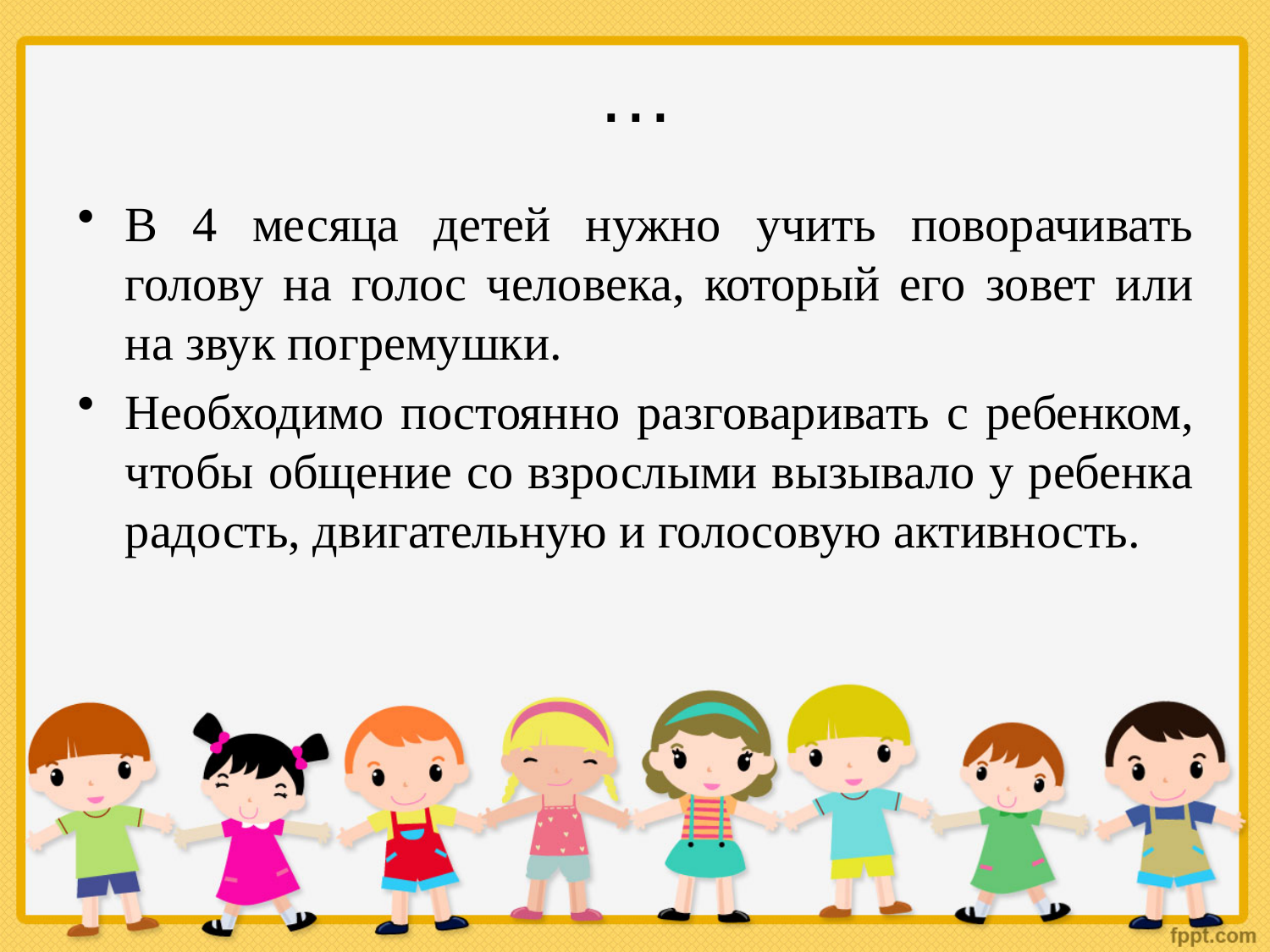

# …
В 4 месяца детей нужно учить поворачивать голову на голос человека, который его зовет или на звук погремушки.
Необходимо постоянно разговаривать с ребенком, чтобы общение со взрослыми вызывало у ребенка радость, двигательную и голосовую активность.